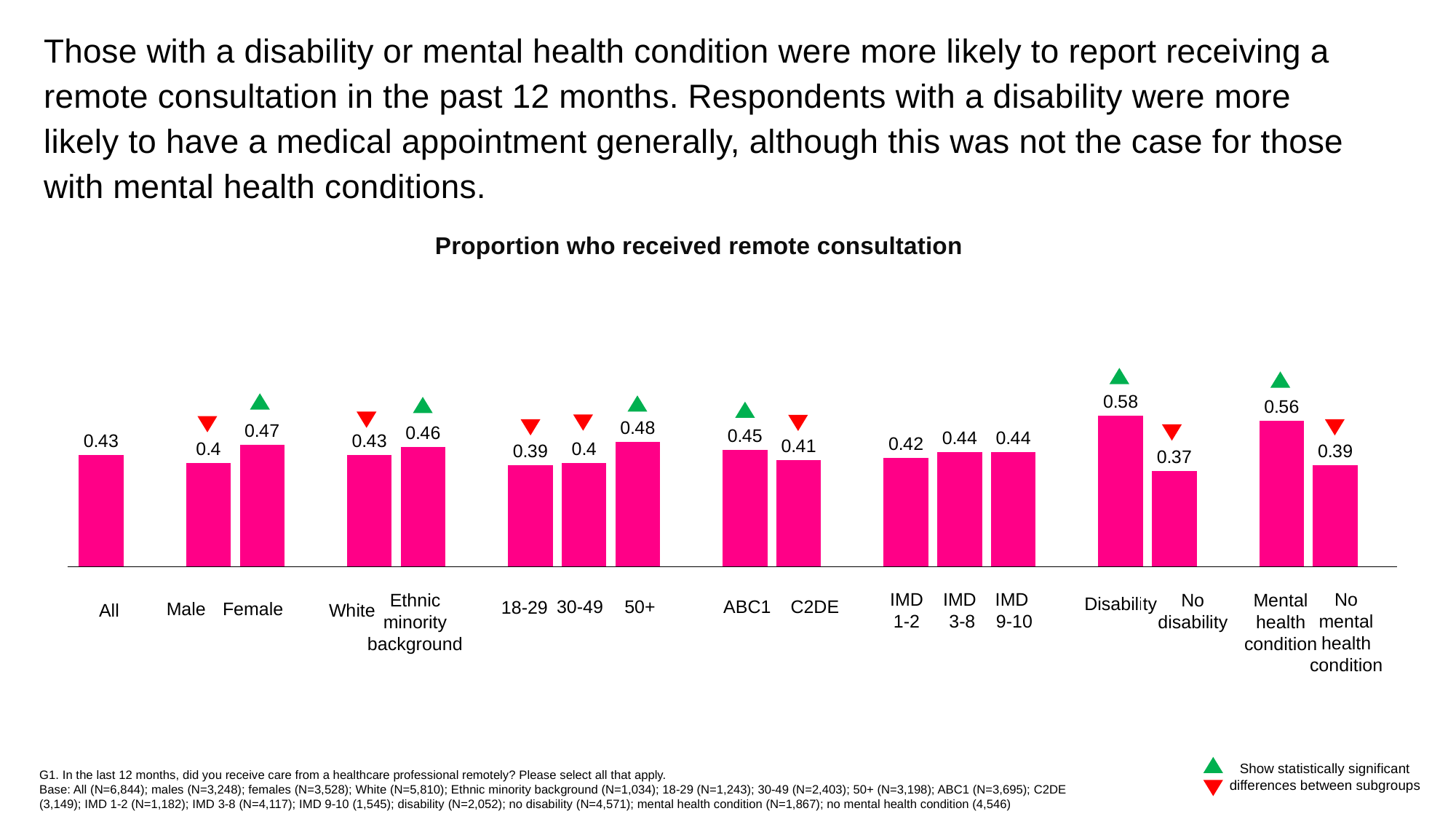

Those with a disability or mental health condition were more likely to report receiving a remote consultation in the past 12 months. Respondents with a disability were more likely to have a medical appointment generally, although this was not the case for those with mental health conditions.
Proportion who received remote consultation

### Chart

| Category | Series 1 |
|---|---|
| All | 0.43 |
|  | None |
| Male  | 0.4 |
| Female  | 0.47 |
|  | None |
| White | 0.43 |
| Ethnic minority | 0.46 |
|  | None |
| 18-29 | 0.39 |
| 30-49 | 0.4 |
| 50+ | 0.48 |
|  | None |
| ABC1 | 0.45 |
| C2DE | 0.41 |
|  | None |
| IMD 1-2 | 0.42 |
| IMD 3-8 | 0.44 |
| IMD 9-10 | 0.44 |
|  | None |
| Living
with a disability  | 0.58 |
| Living
without a disability  | 0.37 |
|  | None |
| Experiences mental health problems | 0.56 |
| No experience of mental health problems  | 0.39 |
Disability
ABC1
C2DE
Female
Male
All
White
No disability
Ethnic minority
background

30-49
50+
18-29
IMD
3-8
IMD
9-10
IMD
1-2
Mental health condition
No mental health condition

Show statistically significant differences between subgroups

G1. In the last 12 months, did you receive care from a healthcare professional remotely? Please select all that apply.
Base: All (N=6,844); males (N=3,248); females (N=3,528); White (N=5,810); Ethnic minority background (N=1,034); 18-29 (N=1,243); 30-49 (N=2,403); 50+ (N=3,198); ABC1 (N=3,695); C2DE (3,149); IMD 1-2 (N=1,182); IMD 3-8 (N=4,117); IMD 9-10 (1,545); disability (N=2,052); no disability (N=4,571); mental health condition (N=1,867); no mental health condition (4,546)